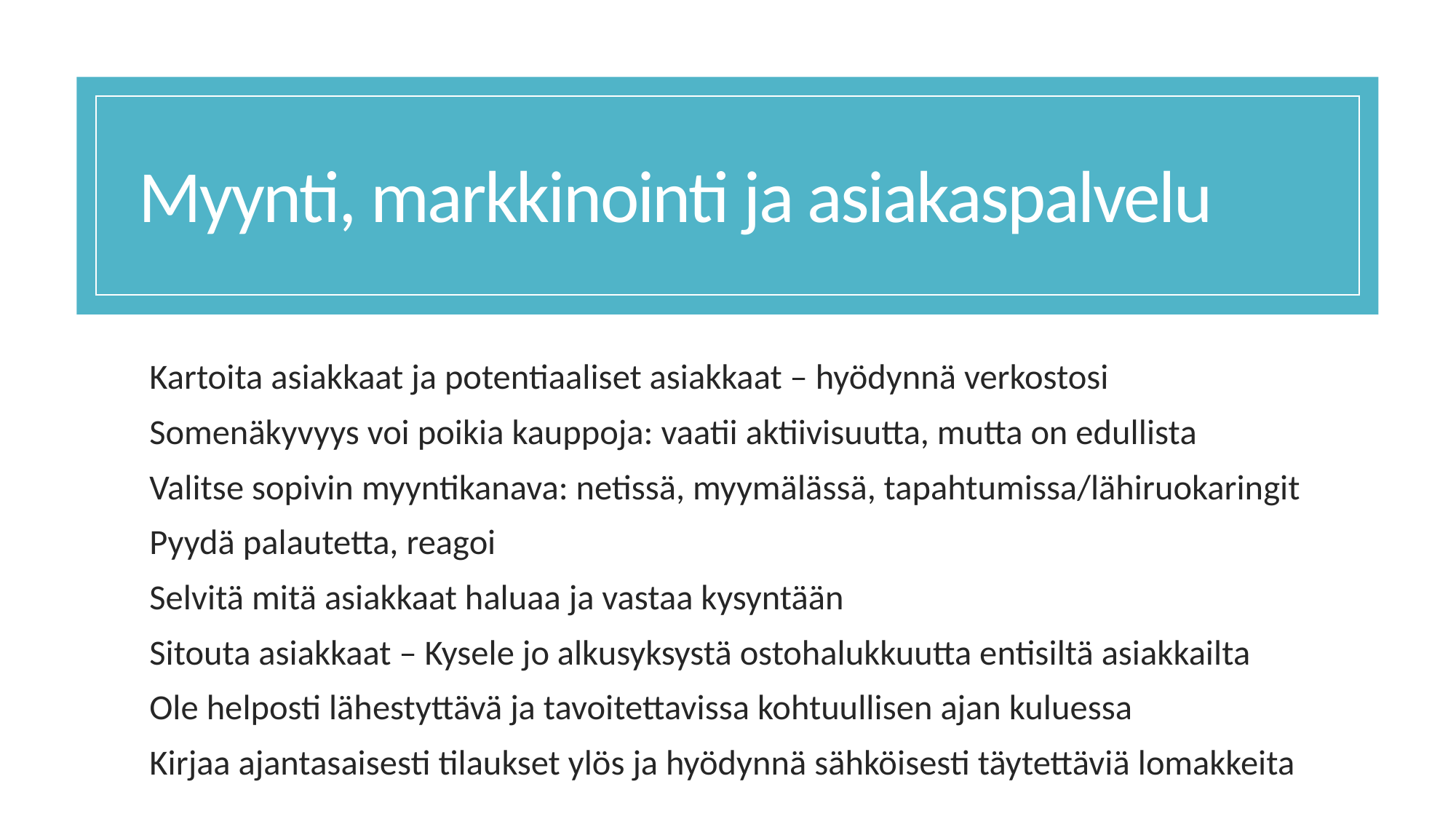

# Myynti, markkinointi ja asiakaspalvelu
Kartoita asiakkaat ja potentiaaliset asiakkaat – hyödynnä verkostosi
Somenäkyvyys voi poikia kauppoja: vaatii aktiivisuutta, mutta on edullista
Valitse sopivin myyntikanava: netissä, myymälässä, tapahtumissa/lähiruokaringit
Pyydä palautetta, reagoi
Selvitä mitä asiakkaat haluaa ja vastaa kysyntään
Sitouta asiakkaat – Kysele jo alkusyksystä ostohalukkuutta entisiltä asiakkailta
Ole helposti lähestyttävä ja tavoitettavissa kohtuullisen ajan kuluessa
Kirjaa ajantasaisesti tilaukset ylös ja hyödynnä sähköisesti täytettäviä lomakkeita